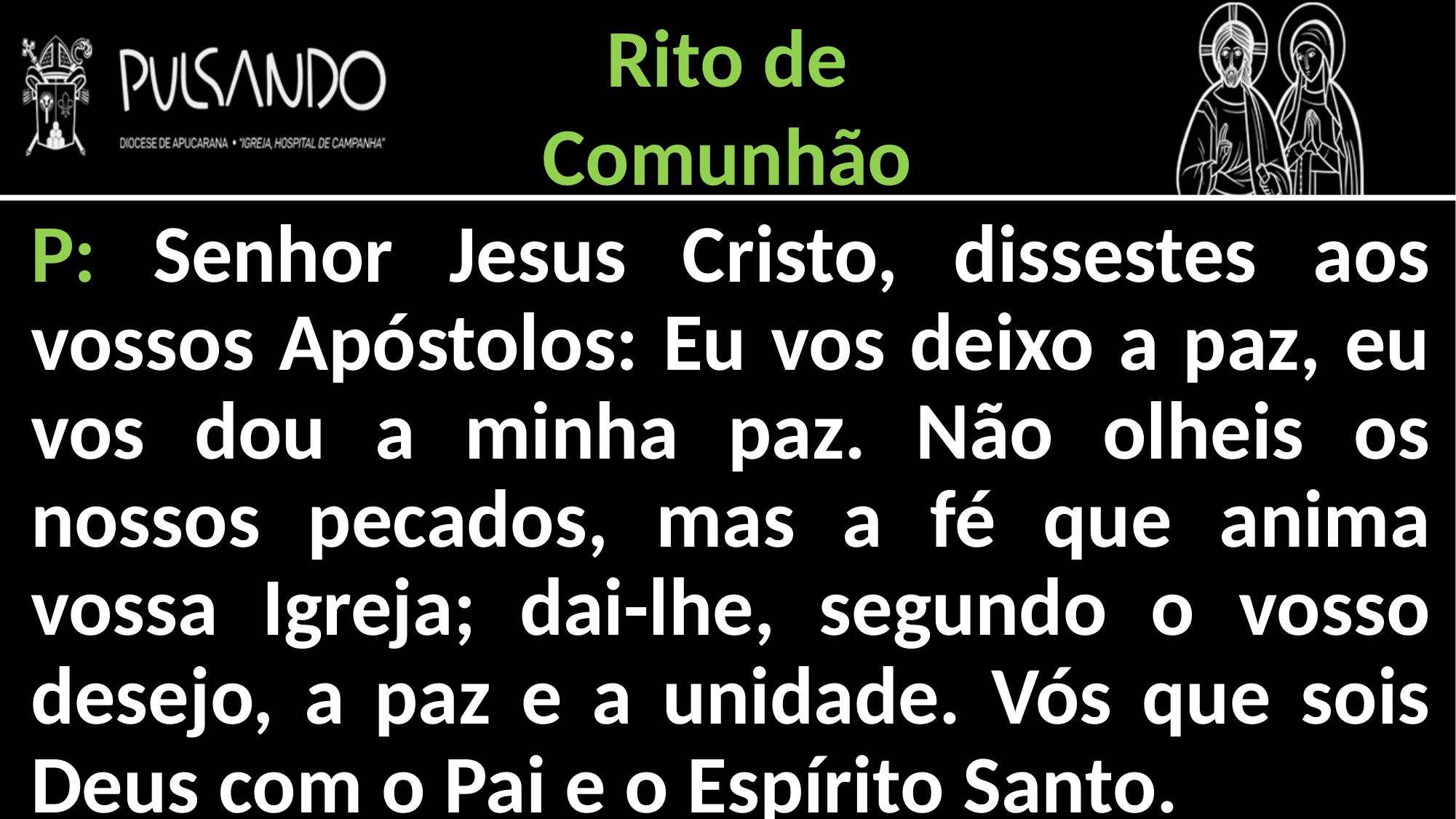

Rito de
Comunhão
P: Senhor Jesus Cristo, dissestes aos vossos Apóstolos: Eu vos deixo a paz, eu vos dou a minha paz. Não olheis os nossos pecados, mas a fé que anima vossa Igreja; dai-lhe, segundo o vosso desejo, a paz e a unidade. Vós que sois Deus com o Pai e o Espírito Santo.